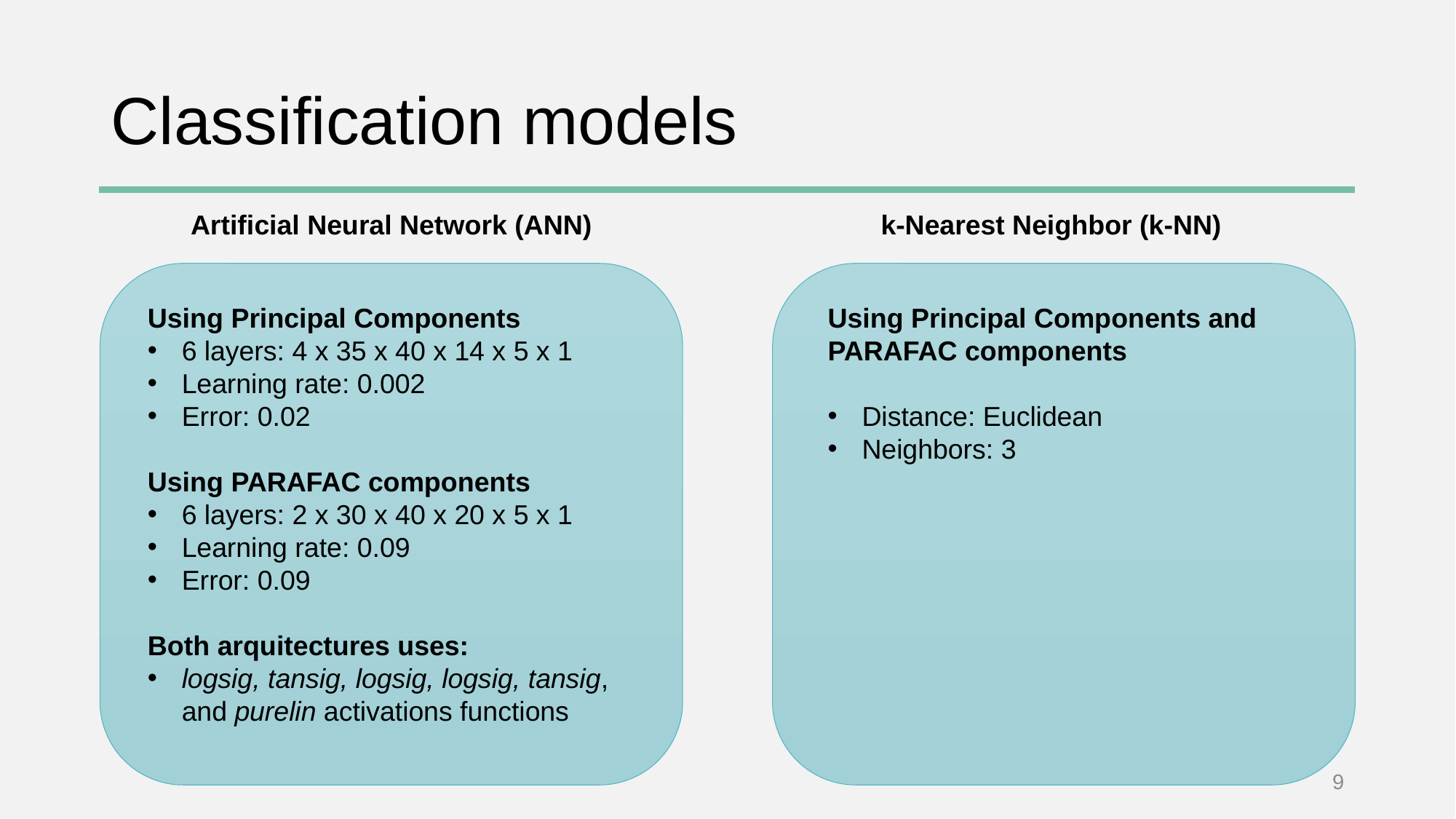

# Classification models
Artificial Neural Network (ANN)
k-Nearest Neighbor (k-NN)

Using Principal Components
6 layers: 4 x 35 x 40 x 14 x 5 x 1
Learning rate: 0.002
Error: 0.02

Using PARAFAC components
6 layers: 2 x 30 x 40 x 20 x 5 x 1
Learning rate: 0.09
Error: 0.09

Both arquitectures uses:
logsig, tansig, logsig, logsig, tansig, and purelin activations functions

Using Principal Components and PARAFAC components

Distance: Euclidean
Neighbors: 3

9